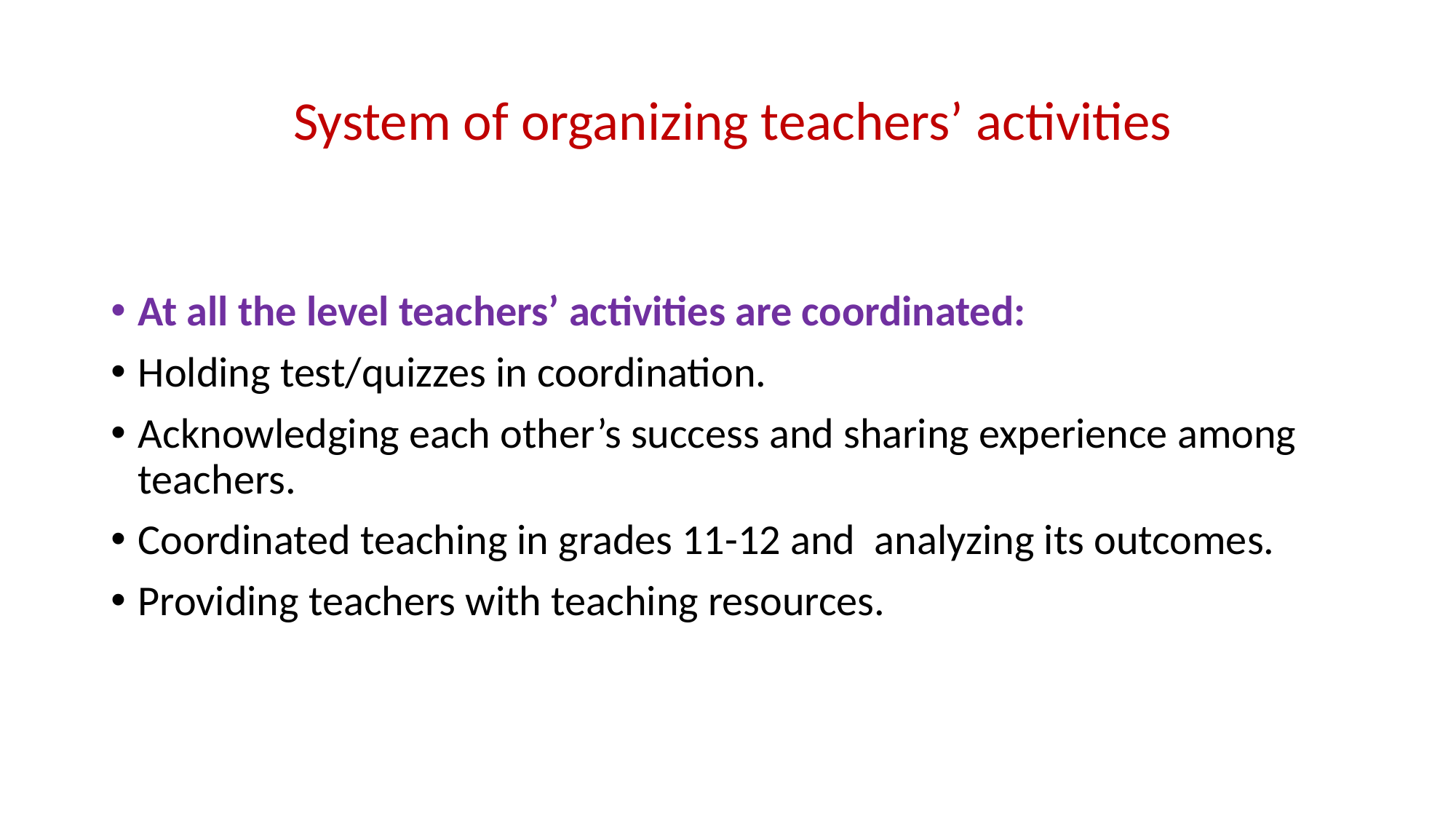

# System of organizing teachers’ activities

At all the level teachers’ activities are coordinated:
Holding test/quizzes in coordination.
Acknowledging each other’s success and sharing experience among teachers.
Coordinated teaching in grades 11-12 and  analyzing its outcomes.
Providing teachers with teaching resources.